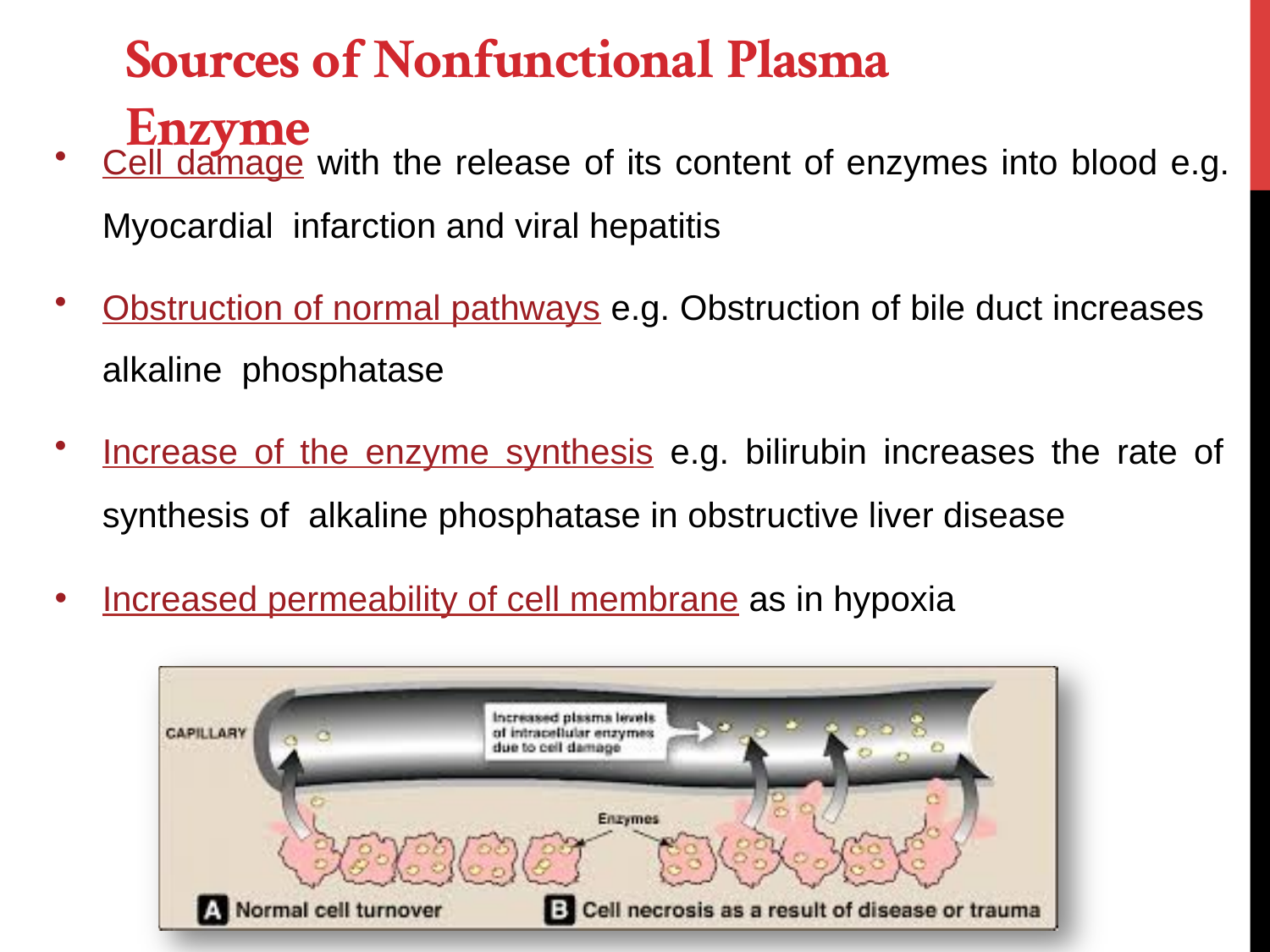

# Sources of Nonfunctional Plasma Enzyme
Cell damage with the release of its content of enzymes into blood e.g. Myocardial  infarction and viral hepatitis
Obstruction of normal pathways e.g. Obstruction of bile duct increases alkaline  phosphatase
Increase of the enzyme synthesis e.g. bilirubin increases the rate of synthesis of  alkaline phosphatase in obstructive liver disease

Increased permeability of cell membrane as in hypoxia